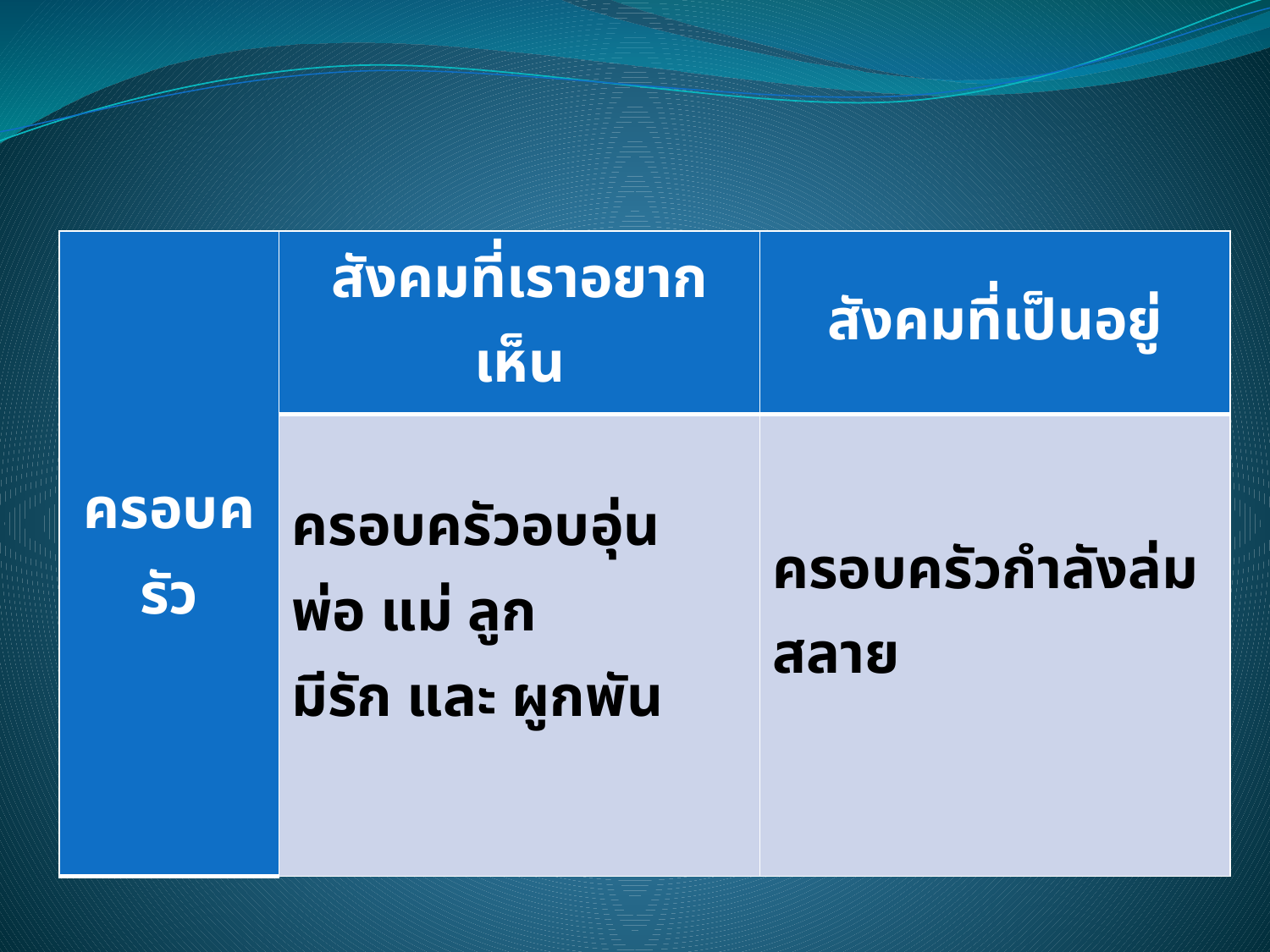

| ครอบครัว | สังคมที่เราอยากเห็น | สังคมที่เป็นอยู่ |
| --- | --- | --- |
|  | ครอบครัวอบอุ่น พ่อ แม่ ลูก มีรัก และ ผูกพัน | ครอบครัวกำลังล่มสลาย |